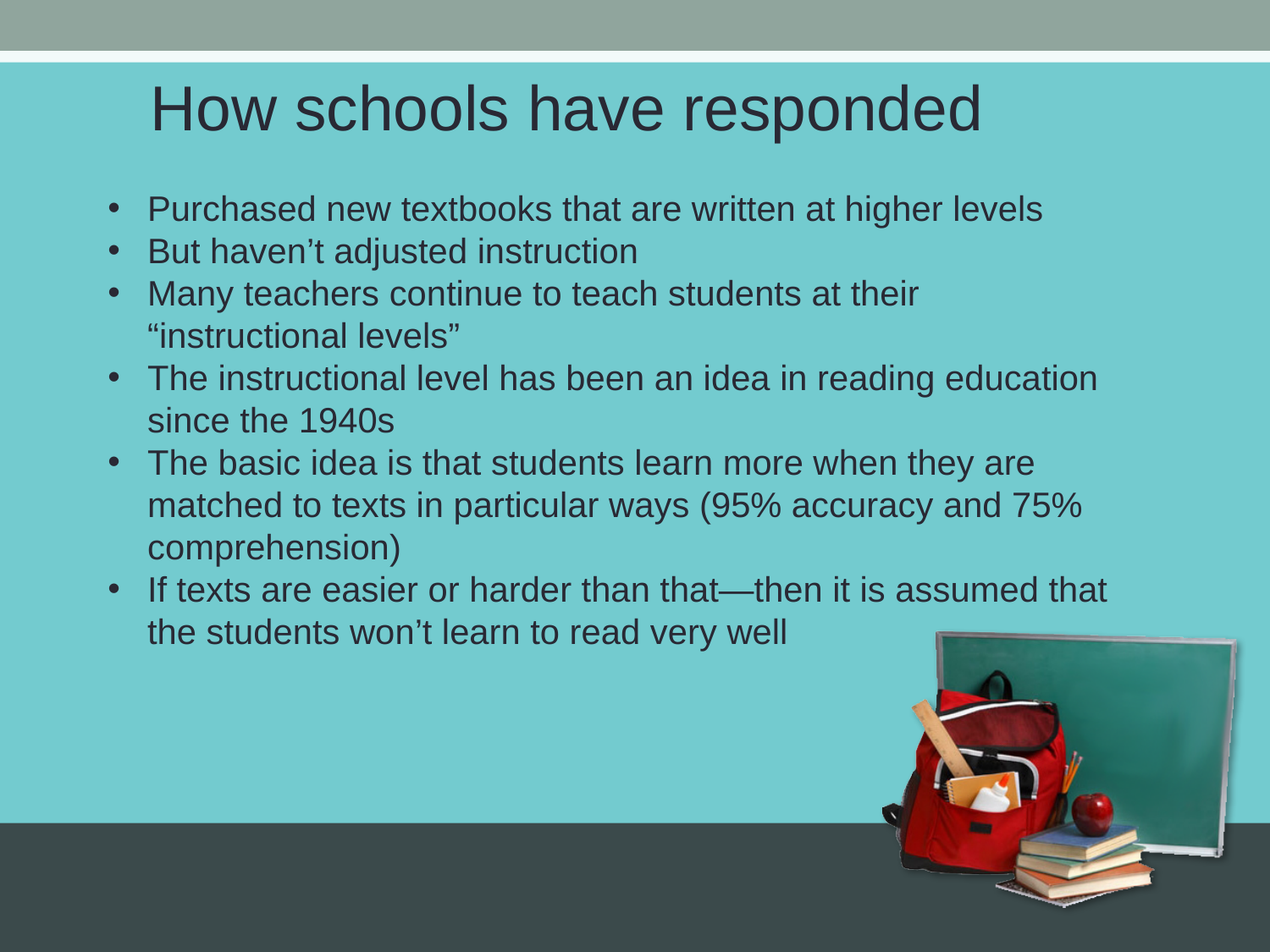

How schools have responded

Purchased new textbooks that are written at higher levels
But haven’t adjusted instruction
Many teachers continue to teach students at their “instructional levels”
The instructional level has been an idea in reading education since the 1940s
The basic idea is that students learn more when they are matched to texts in particular ways (95% accuracy and 75% comprehension)
If texts are easier or harder than that—then it is assumed that the students won’t learn to read very well